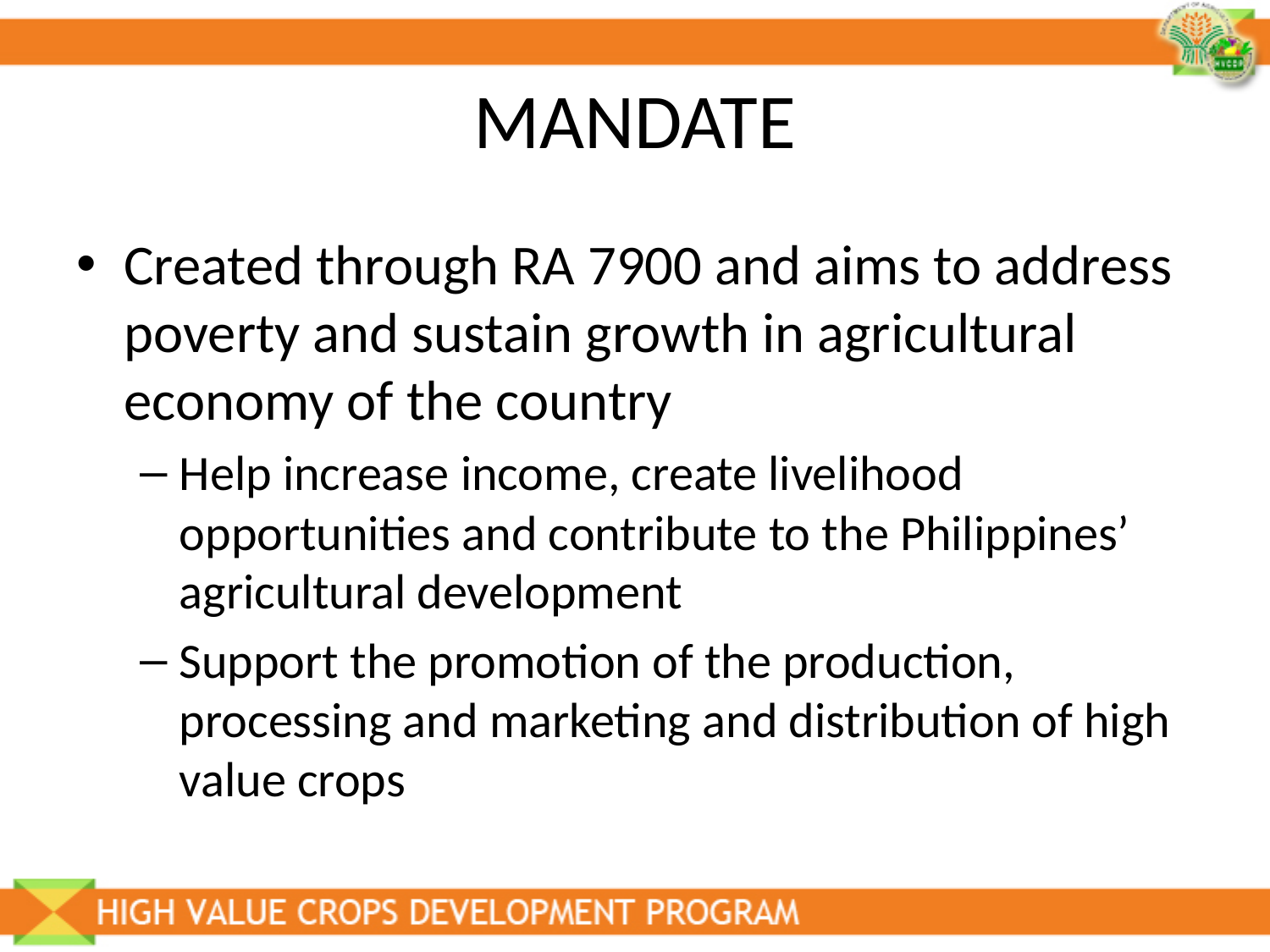

# MANDATE
Created through RA 7900 and aims to address poverty and sustain growth in agricultural economy of the country
Help increase income, create livelihood opportunities and contribute to the Philippines’ agricultural development
Support the promotion of the production, processing and marketing and distribution of high value crops